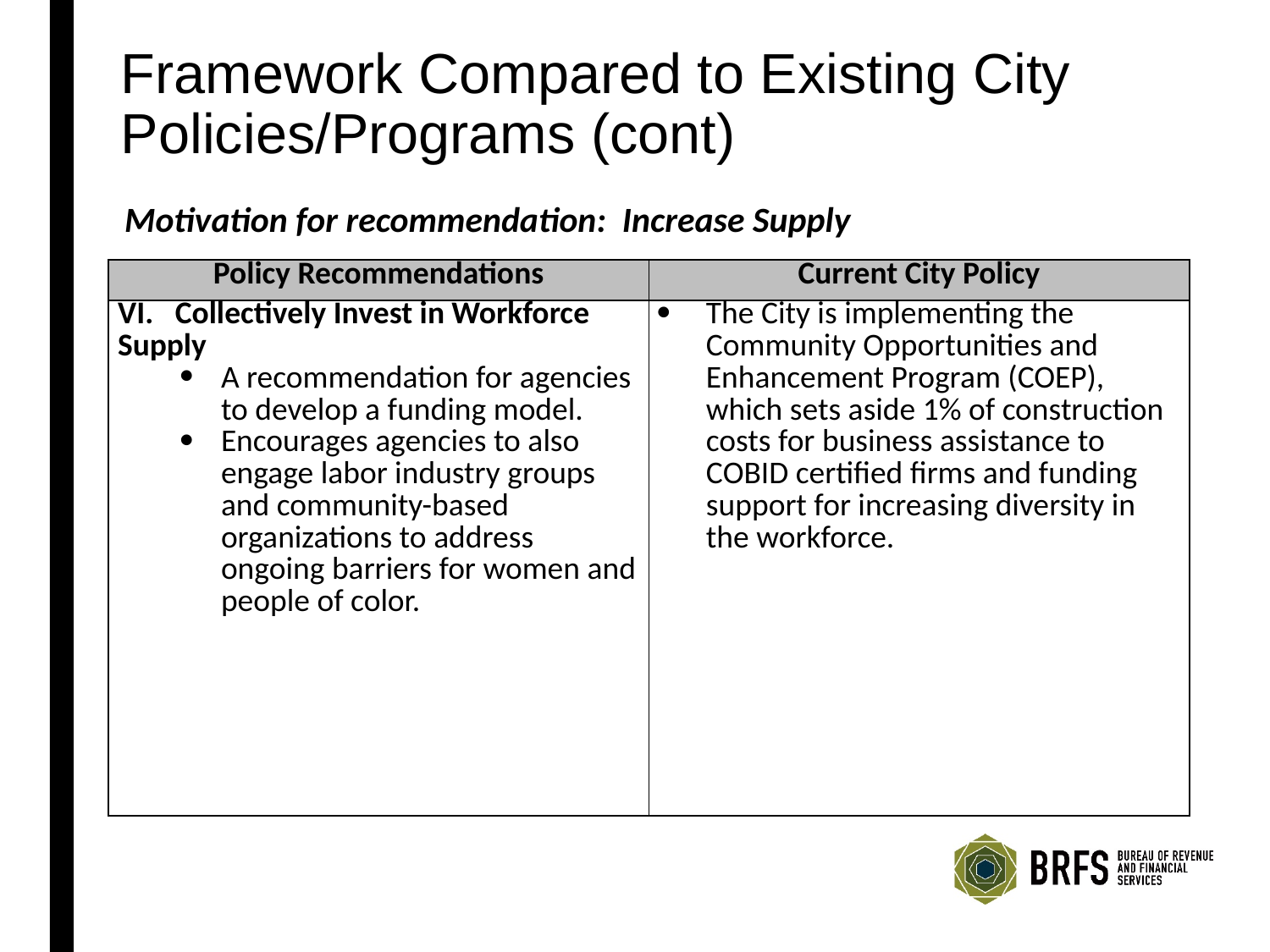

# Framework Compared to Existing City Policies/Programs (cont)
Motivation for recommendation:  Increase Supply
| Policy Recommendations | Current City Policy |
| --- | --- |
| VI. Collectively Invest in Workforce Supply A recommendation for agencies to develop a funding model. Encourages agencies to also engage labor industry groups and community-based organizations to address ongoing barriers for women and people of color. | The City is implementing the Community Opportunities and Enhancement Program (COEP), which sets aside 1% of construction costs for business assistance to COBID certified firms and funding support for increasing diversity in the workforce. |